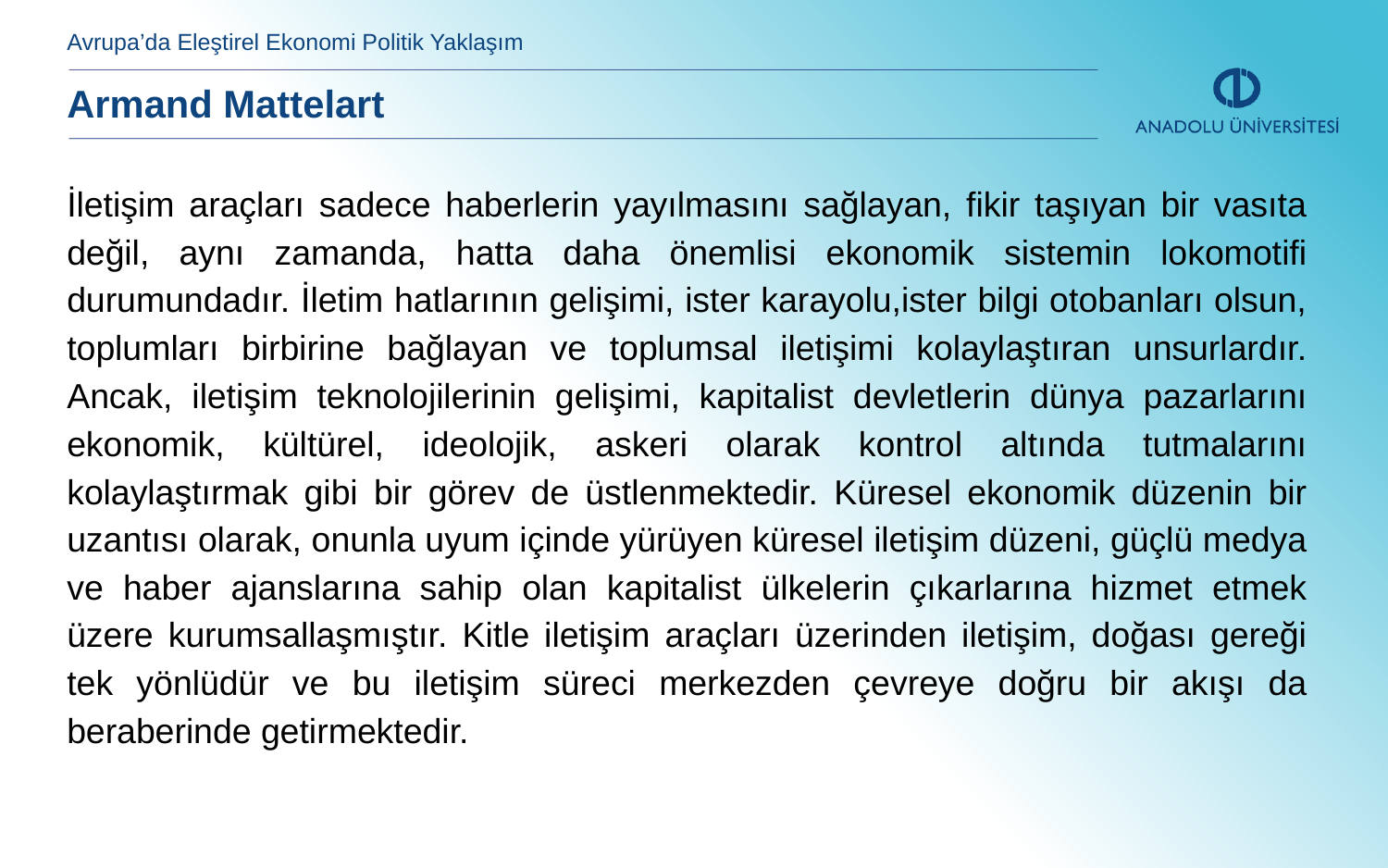

Avrupa’da Eleştirel Ekonomi Politik Yaklaşım
Armand Mattelart
İletişim araçları sadece haberlerin yayılmasını sağlayan, fikir taşıyan bir vasıta değil, aynı zamanda, hatta daha önemlisi ekonomik sistemin lokomotifi durumundadır. İletim hatlarının gelişimi, ister karayolu,ister bilgi otobanları olsun, toplumları birbirine bağlayan ve toplumsal iletişimi kolaylaştıran unsurlardır. Ancak, iletişim teknolojilerinin gelişimi, kapitalist devletlerin dünya pazarlarını ekonomik, kültürel, ideolojik, askeri olarak kontrol altında tutmalarını kolaylaştırmak gibi bir görev de üstlenmektedir. Küresel ekonomik düzenin bir uzantısı olarak, onunla uyum içinde yürüyen küresel iletişim düzeni, güçlü medya ve haber ajanslarına sahip olan kapitalist ülkelerin çıkarlarına hizmet etmek üzere kurumsallaşmıştır. Kitle iletişim araçları üzerinden iletişim, doğası gereği tek yönlüdür ve bu iletişim süreci merkezden çevreye doğru bir akışı da beraberinde getirmektedir.